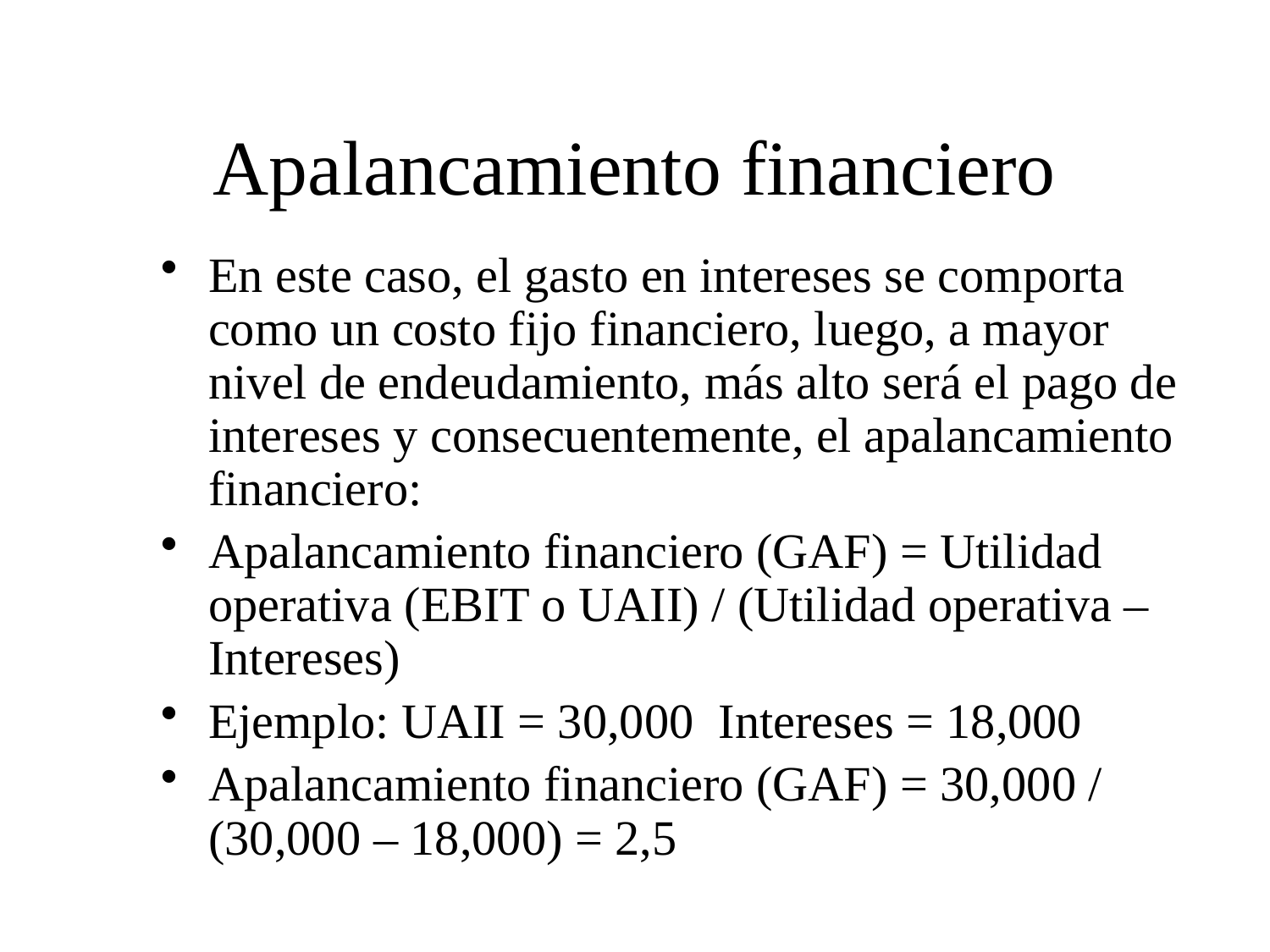

# Apalancamiento financiero
En este caso, el gasto en intereses se comporta como un costo fijo financiero, luego, a mayor nivel de endeudamiento, más alto será el pago de intereses y consecuentemente, el apalancamiento financiero:
Apalancamiento financiero (GAF) = Utilidad operativa (EBIT o UAII) / (Utilidad operativa – Intereses)
Ejemplo: UAII = 30,000  Intereses = 18,000
Apalancamiento financiero (GAF) = 30,000 / (30,000 – 18,000) = 2,5